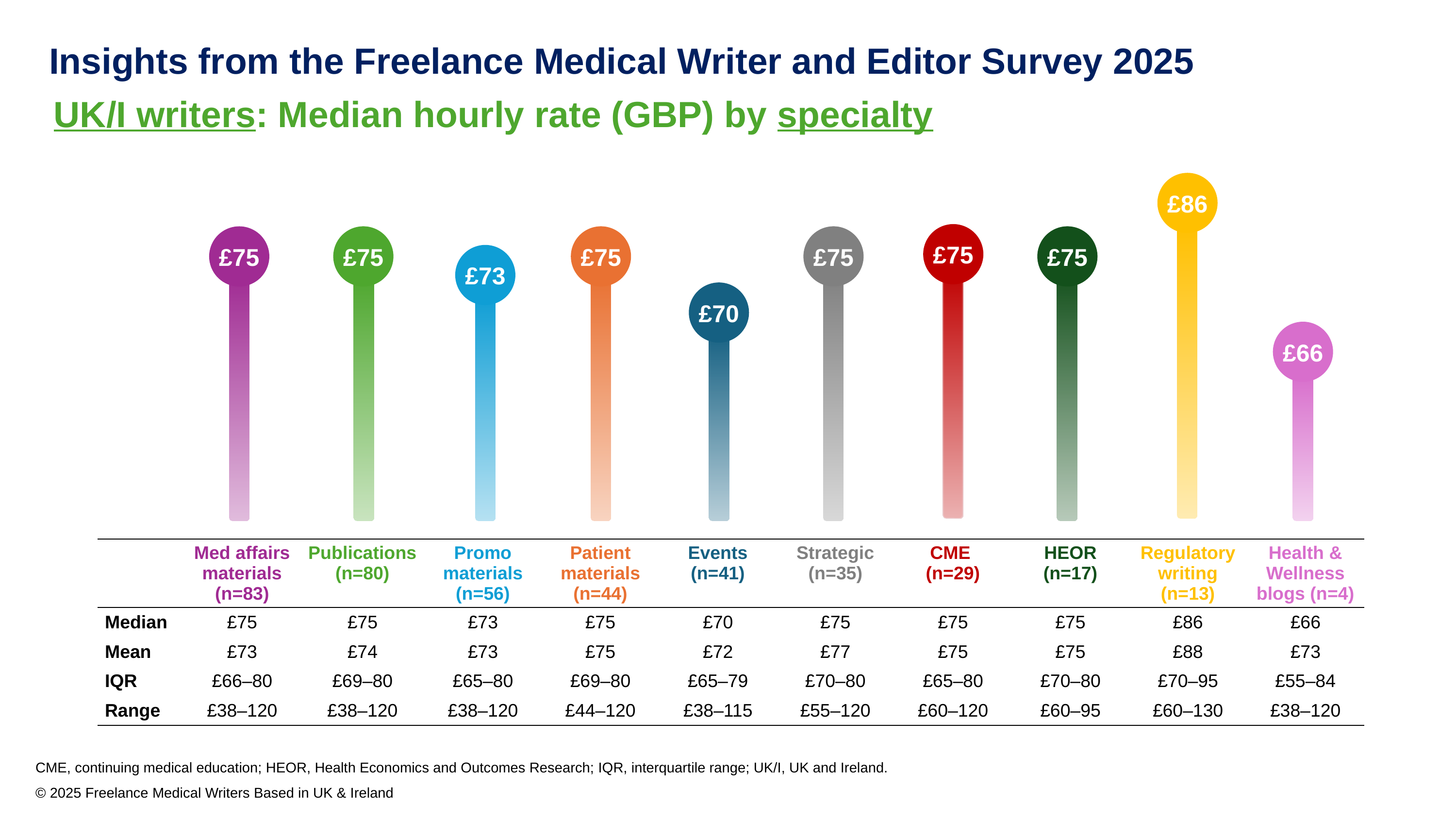

Insights from the Freelance Medical Writer and Editor Survey 2025
UK/I writers: Median hourly rate (GBP) by specialty
£86
£75
£75
£75
£75
£75
£75
£73
£70
£66

|  | Med affairs materials (n=83) | Publications (n=80) | Promo materials (n=56) | Patient materials (n=44) | Events (n=41) | Strategic (n=35) | CME (n=29) | HEOR (n=17) | Regulatory writing (n=13) | Health & Wellness blogs (n=4) |
| --- | --- | --- | --- | --- | --- | --- | --- | --- | --- | --- |
| Median | £75 | £75 | £73 | £75 | £70 | £75 | £75 | £75 | £86 | £66 |
| Mean | £73 | £74 | £73 | £75 | £72 | £77 | £75 | £75 | £88 | £73 |
| IQR | £66–80 | £69–80 | £65–80 | £69–80 | £65–79 | £70–80 | £65–80 | £70–80 | £70–95 | £55–84 |
| Range | £38–120 | £38–120 | £38–120 | £44–120 | £38–115 | £55–120 | £60–120 | £60–95 | £60–130 | £38–120 |
CME, continuing medical education; HEOR, Health Economics and Outcomes Research; IQR, interquartile range; UK/I, UK and Ireland.
© 2025 Freelance Medical Writers Based in UK & Ireland